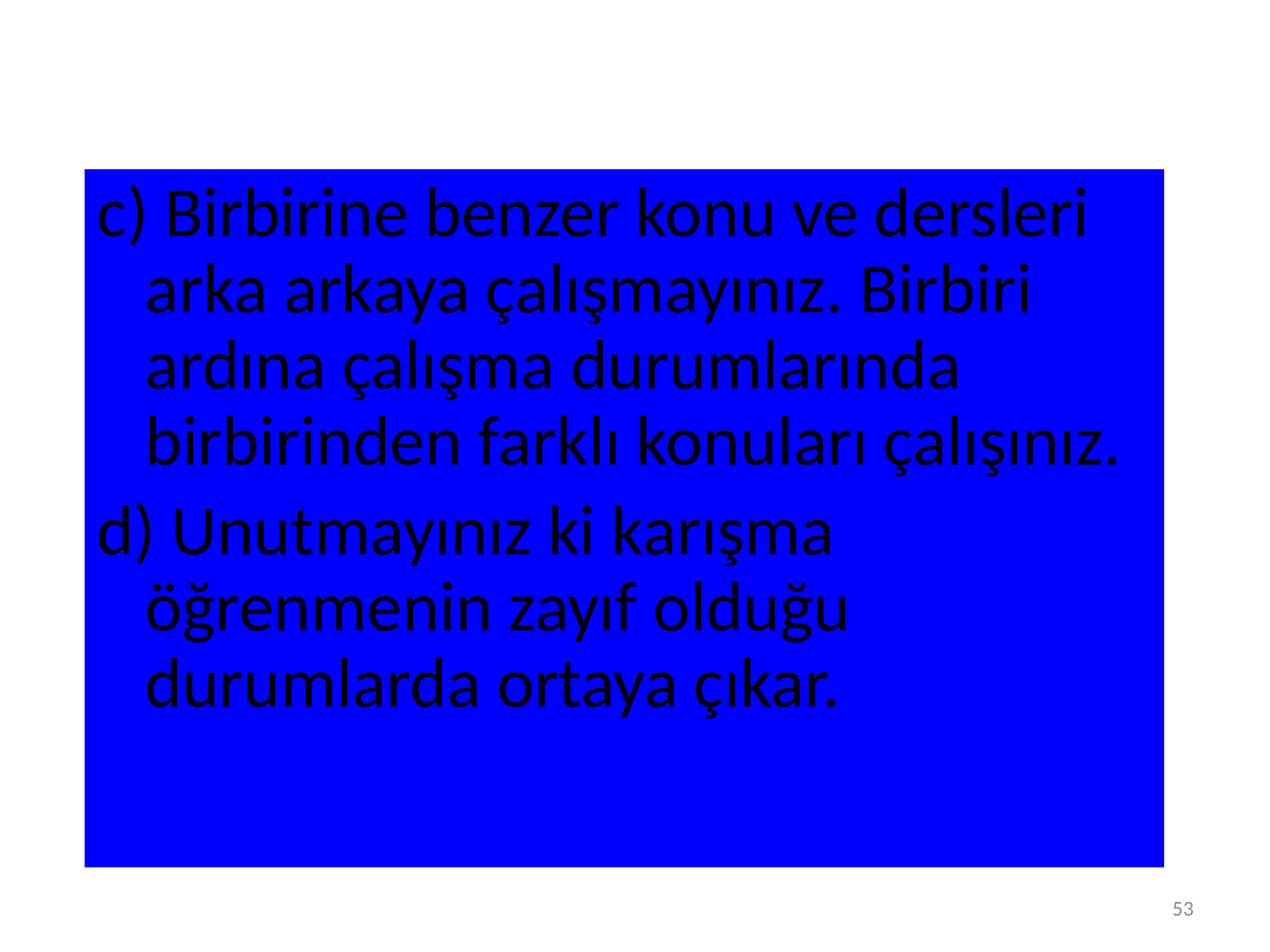

c) Birbirine benzer konu ve dersleri arka arkaya çalışmayınız. Birbiri ardına çalışma durumlarında birbirinden farklı konuları çalışınız.
d) Unutmayınız ki karışma öğrenmenin zayıf olduğu durumlarda ortaya çıkar.
53